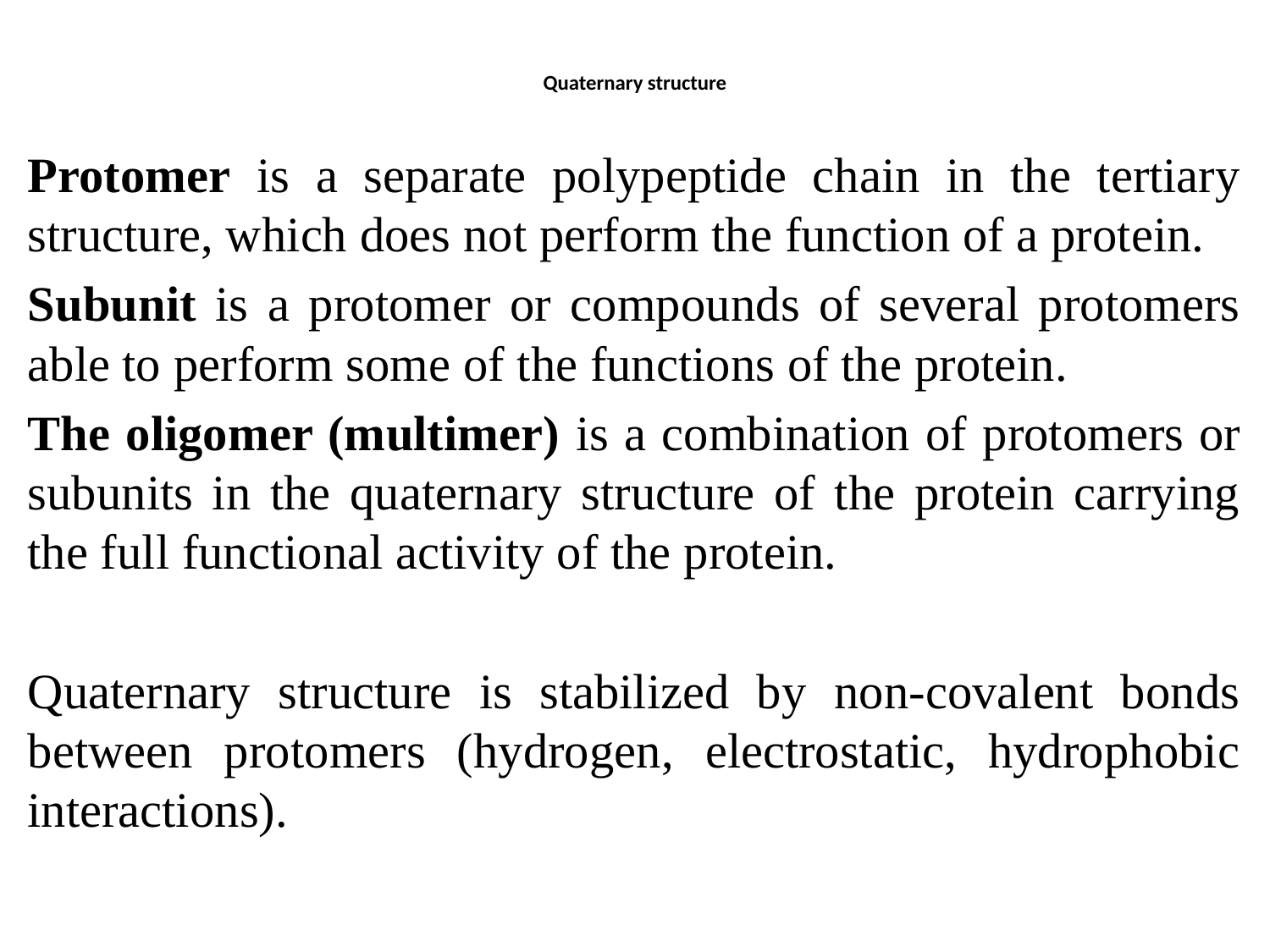

# Quaternary structure
Protomer is a separate polypeptide chain in the tertiary structure, which does not perform the function of a protein.
Subunit is a protomer or compounds of several protomers able to perform some of the functions of the protein.
The oligomer (multimer) is a combination of protomers or subunits in the quaternary structure of the protein carrying the full functional activity of the protein.

Quaternary structure is stabilized by non-covalent bonds between protomers (hydrogen, electrostatic, hydrophobic interactions).